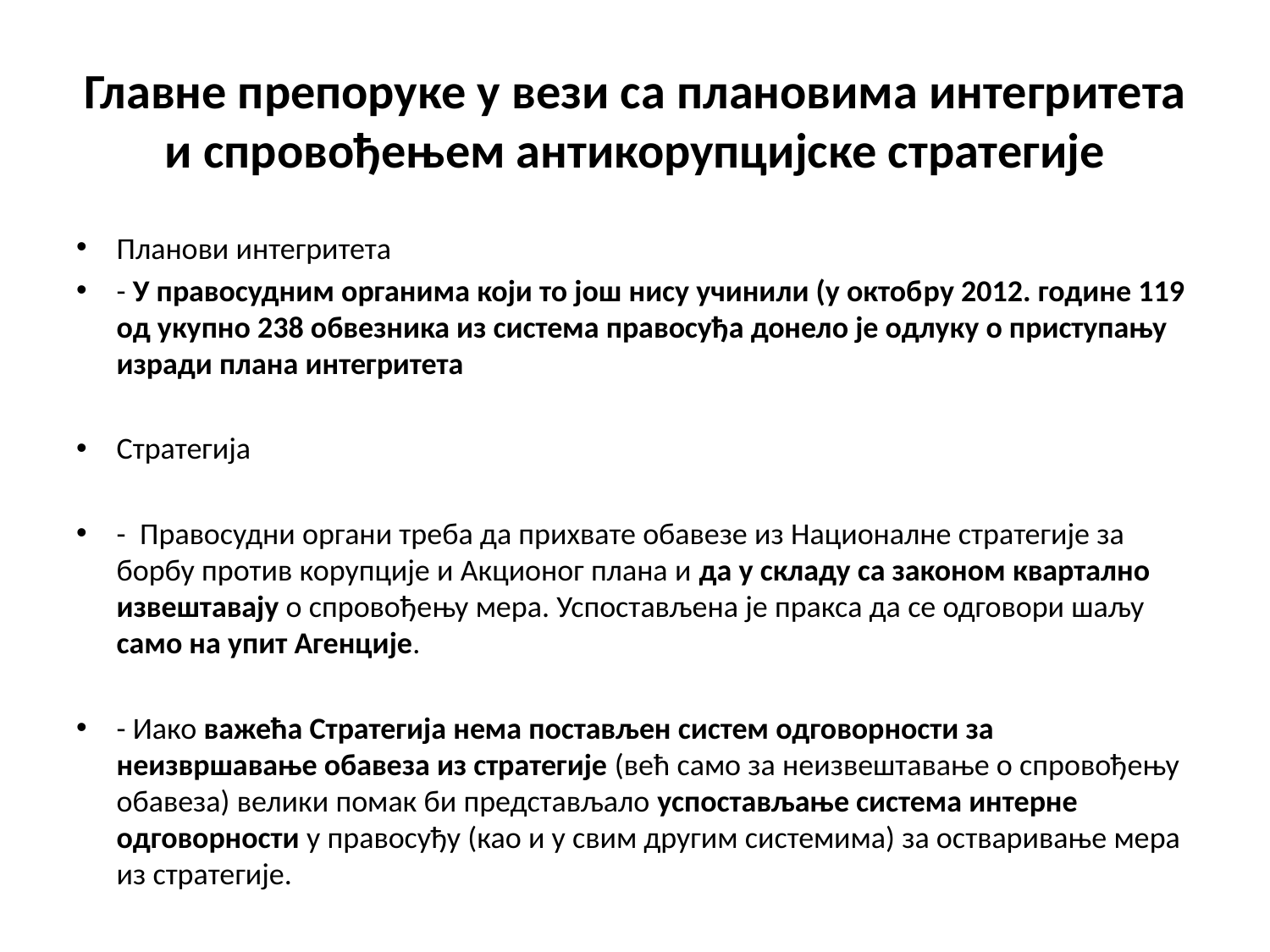

# Главне препоруке у вези са плановима интегритета и спровођењем антикорупцијске стратегије
Планови интегритета
- У правосудним органима који то још нису учинили (у октобру 2012. године 119 од укупно 238 обвезника из система правосуђа донело је одлуку о приступању изради плана интегритета

Стратегија

-  Правосудни органи треба да прихвате обавезе из Националне стратегије за борбу против корупције и Акционог плана и да у складу са законом квартално извештавају о спровођењу мера. Успостављена је пракса да се одговори шаљу само на упит Агенције.

- Иако важећа Стратегија нема постављен систем одговорности за неизвршавање обавеза из стратегије (већ само за неизвештавање о спровођењу обавеза) велики помак би представљало успостављање система интерне одговорности у правосуђу (као и у свим другим системима) за остваривање мера из стратегије.